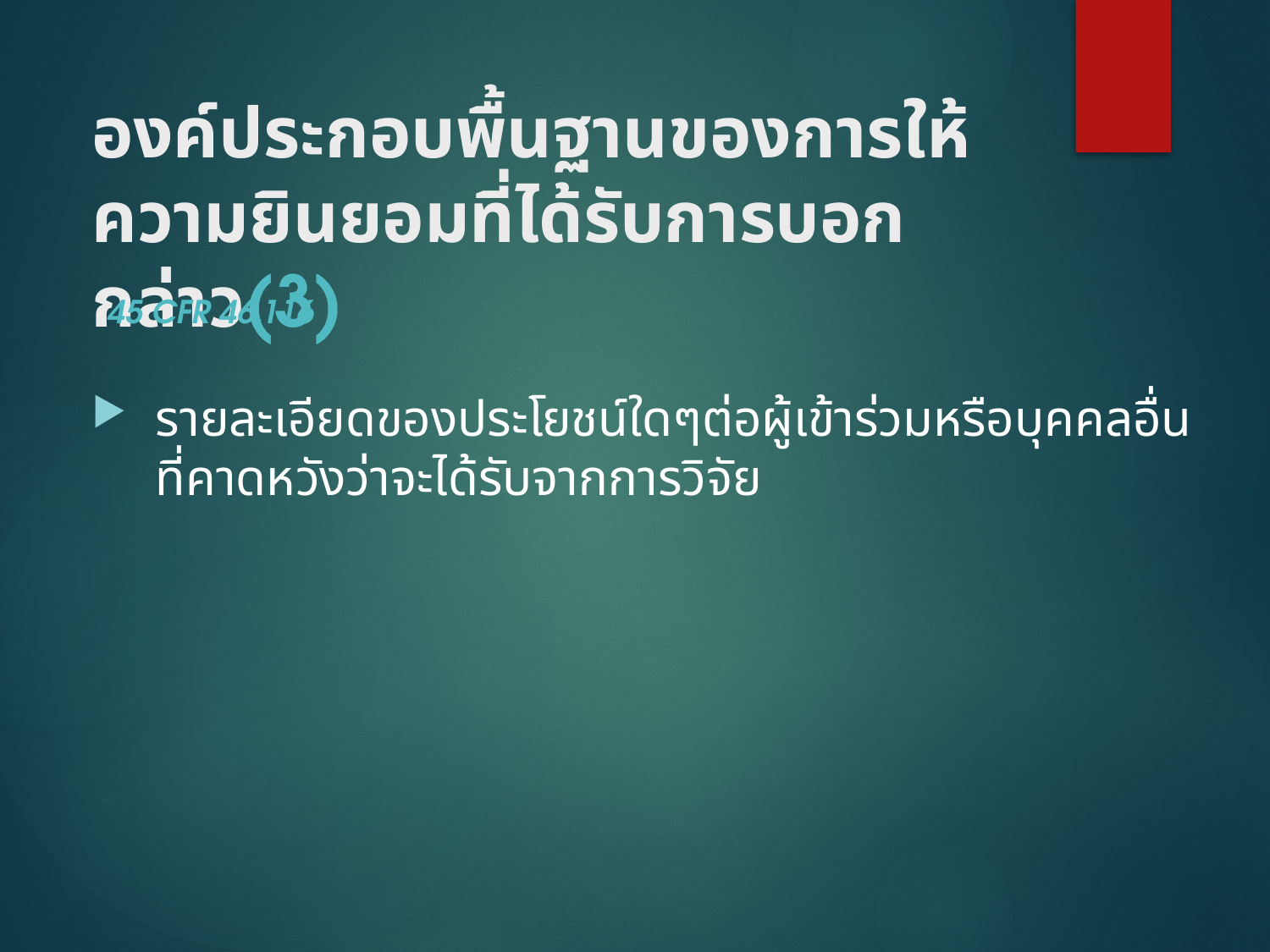

# องค์ประกอบพื้นฐานของการให้ความยินยอมที่ได้รับการบอกกล่าว(3)
45 CFR 46.116
รายละเอียดของประโยชน์ใดๆต่อผู้เข้าร่วมหรือบุคคลอื่นที่คาดหวังว่าจะได้รับจากการวิจัย